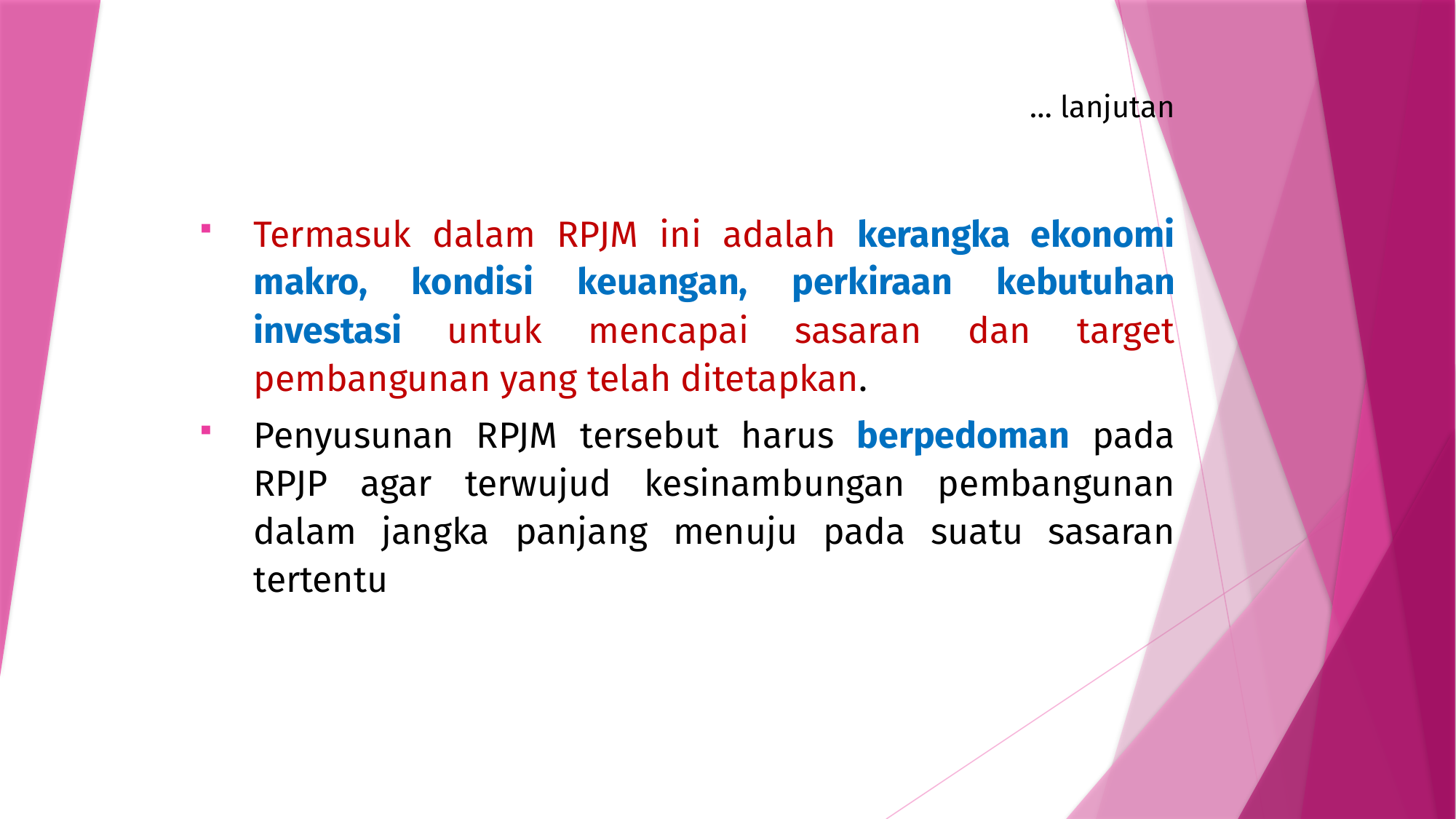

… lanjutan

Termasuk dalam RPJM ini adalah kerangka ekonomi makro, kondisi keuangan, perkiraan kebutuhan investasi untuk mencapai sasaran dan target pembangunan yang telah ditetapkan.
Penyusunan RPJM tersebut harus berpedoman pada RPJP agar terwujud kesinambungan pembangunan dalam jangka panjang menuju pada suatu sasaran tertentu